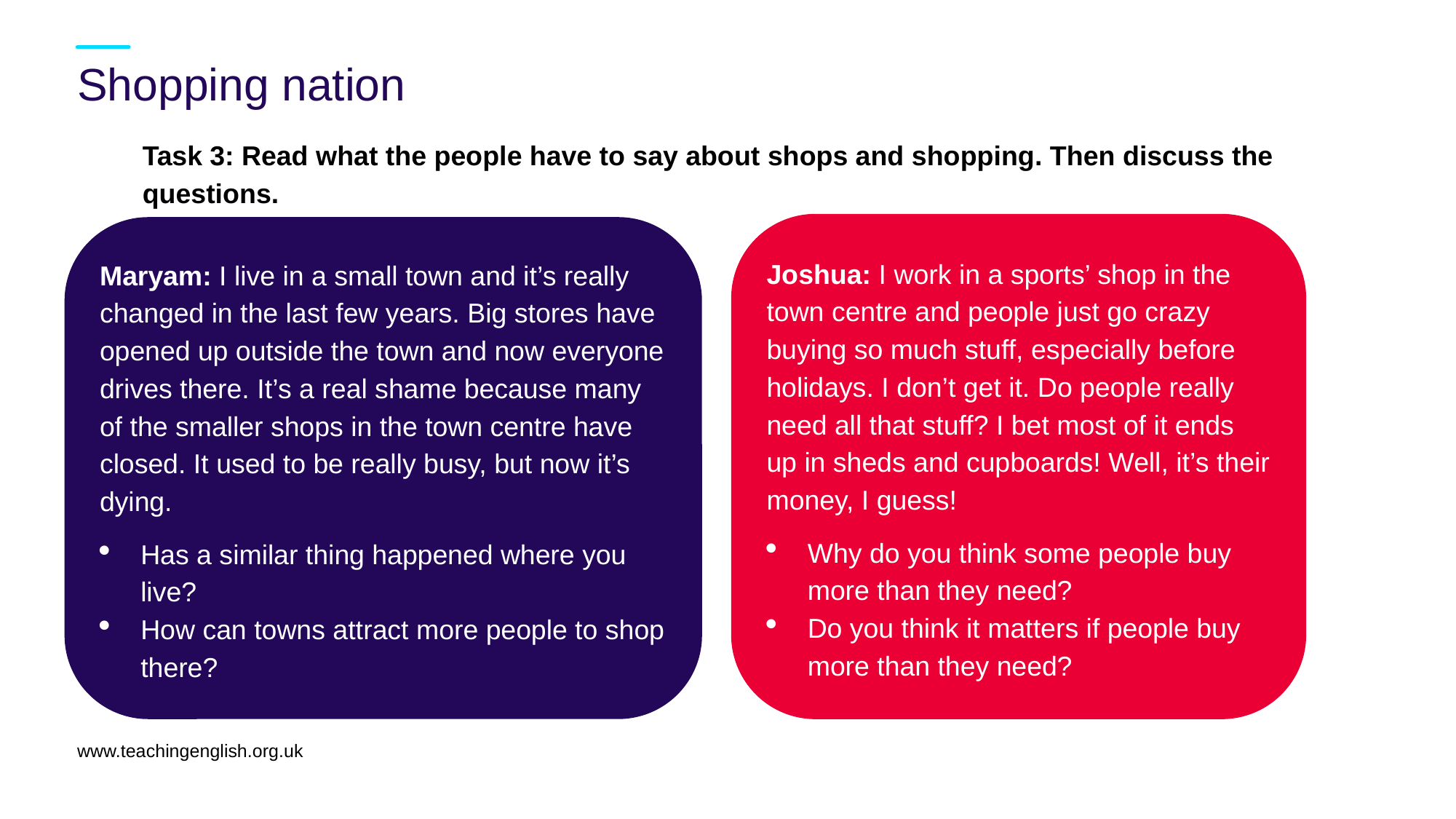

# Shopping nation

Task 3: Read what the people have to say about shops and shopping. Then discuss the questions.

Joshua: I work in a sports’ shop in the town centre and people just go crazy buying so much stuff, especially before holidays. I don’t get it. Do people really need all that stuff? I bet most of it ends up in sheds and cupboards! Well, it’s their money, I guess!
Why do you think some people buy more than they need?
Do you think it matters if people buy more than they need?
Maryam: I live in a small town and it’s really changed in the last few years. Big stores have opened up outside the town and now everyone drives there. It’s a real shame because many of the smaller shops in the town centre have closed. It used to be really busy, but now it’s dying.
Has a similar thing happened where you live?
How can towns attract more people to shop there?
www.teachingenglish.org.uk